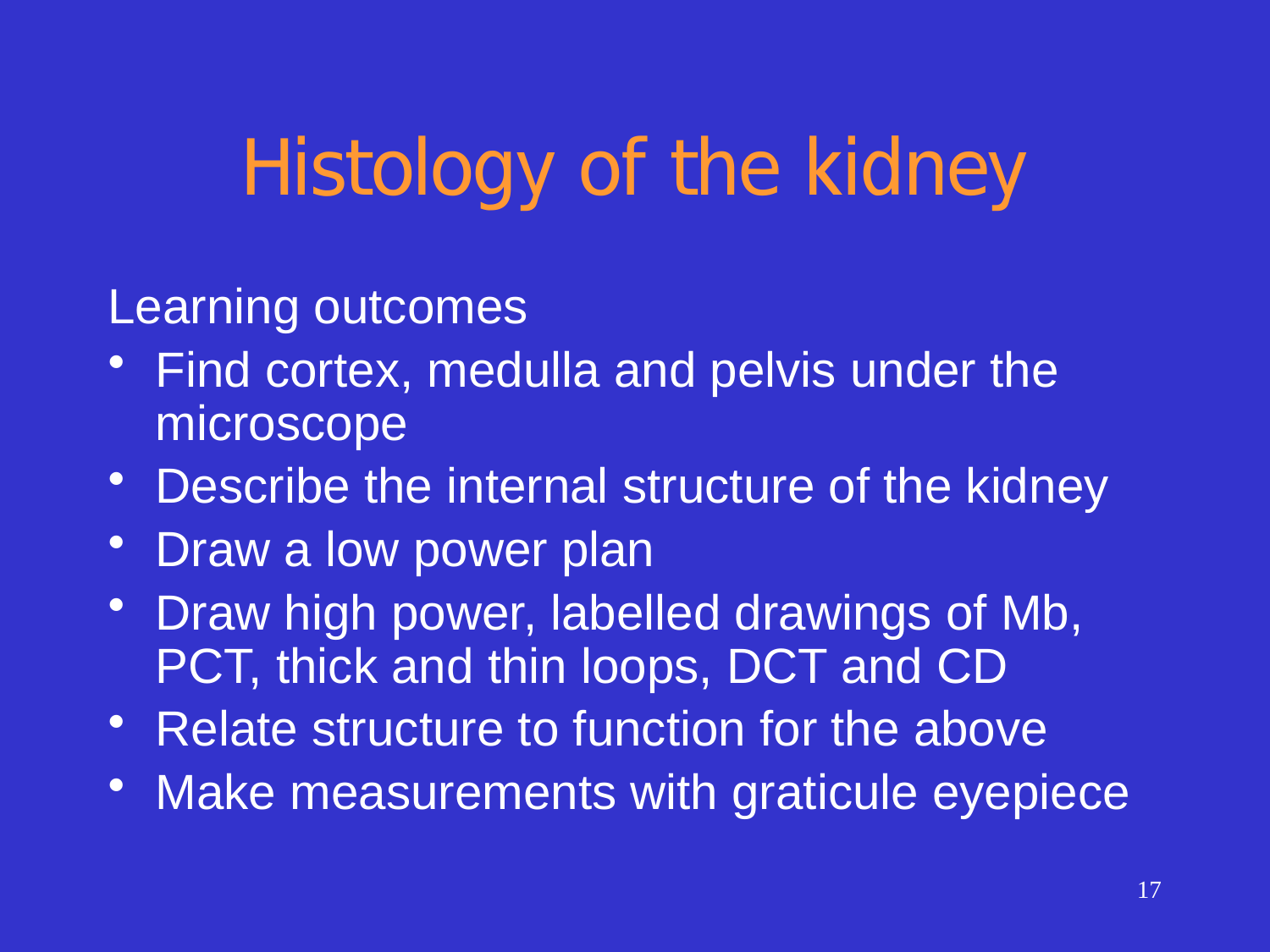

# Histology of the kidney
Learning outcomes
Find cortex, medulla and pelvis under the microscope
Describe the internal structure of the kidney
Draw a low power plan
Draw high power, labelled drawings of Mb, PCT, thick and thin loops, DCT and CD
Relate structure to function for the above
Make measurements with graticule eyepiece
17